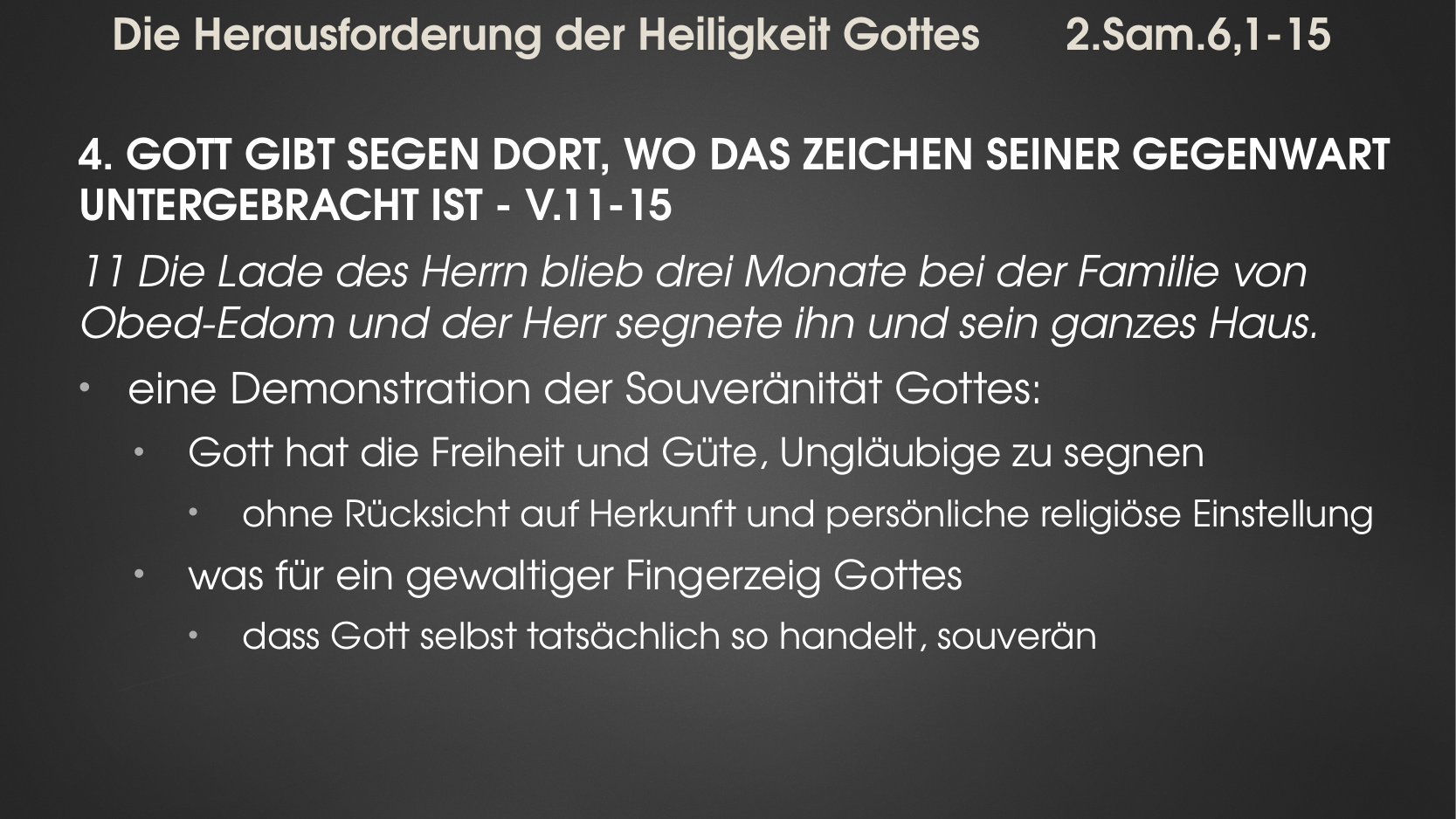

# Die Herausforderung der Heiligkeit Gottes       2.Sam.6,1-15
4. Gott gibt Segen dort, wo das Zeichen seiner Gegenwart untergebracht ist - V.11-15
11 Die Lade des Herrn blieb drei Monate bei der Familie von Obed-Edom und der Herr segnete ihn und sein ganzes Haus.
eine Demonstration der Souveränität Gottes:
Gott hat die Freiheit und Güte, Ungläubige zu segnen
ohne Rücksicht auf Herkunft und persönli­che religiöse Einstellung
was für ein gewaltiger Fingerzeig Gottes
dass Gott selbst tatsächlich so handelt, souverän